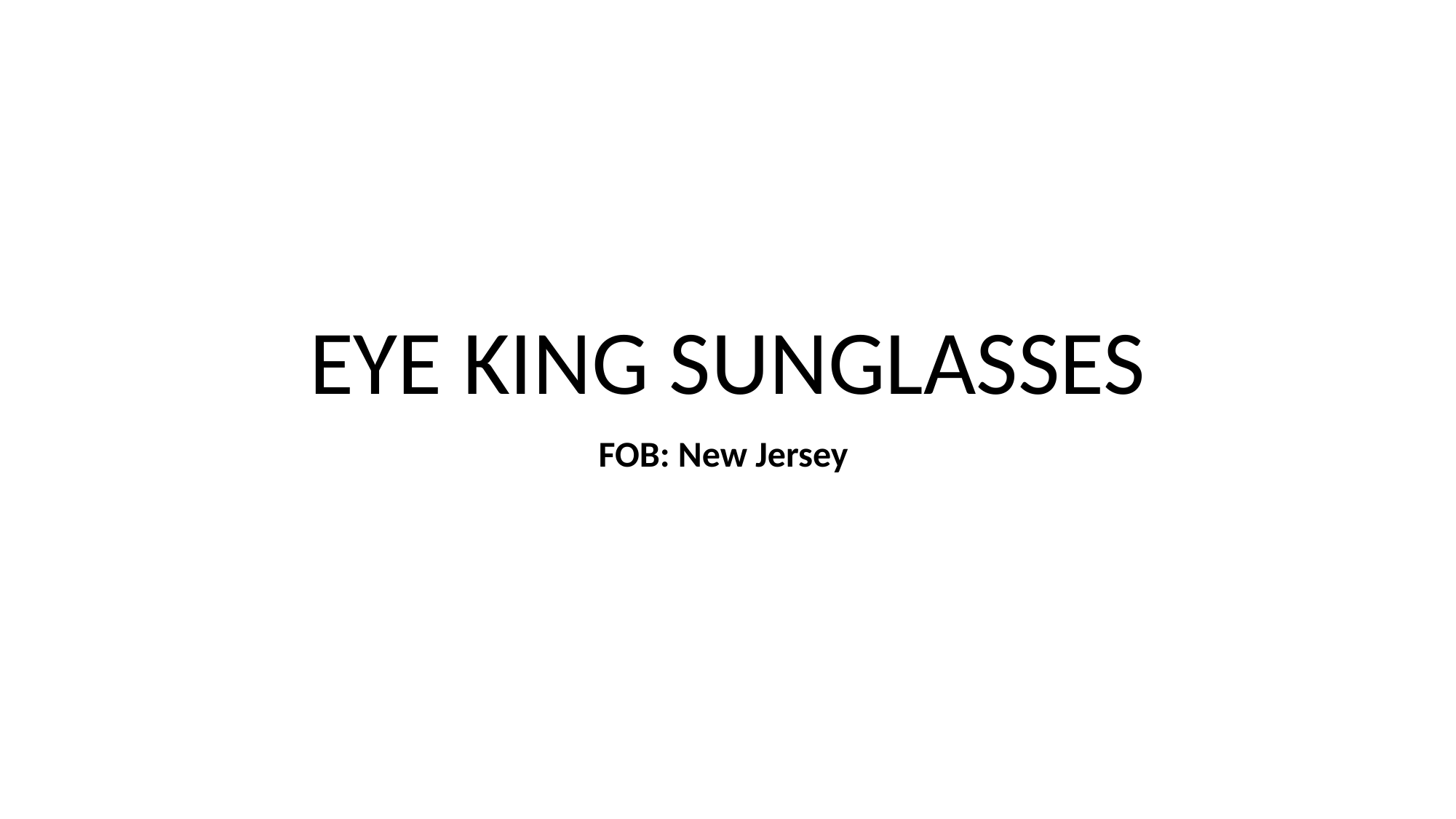

# EYE KING SUNGLASSES
FOB: New Jersey